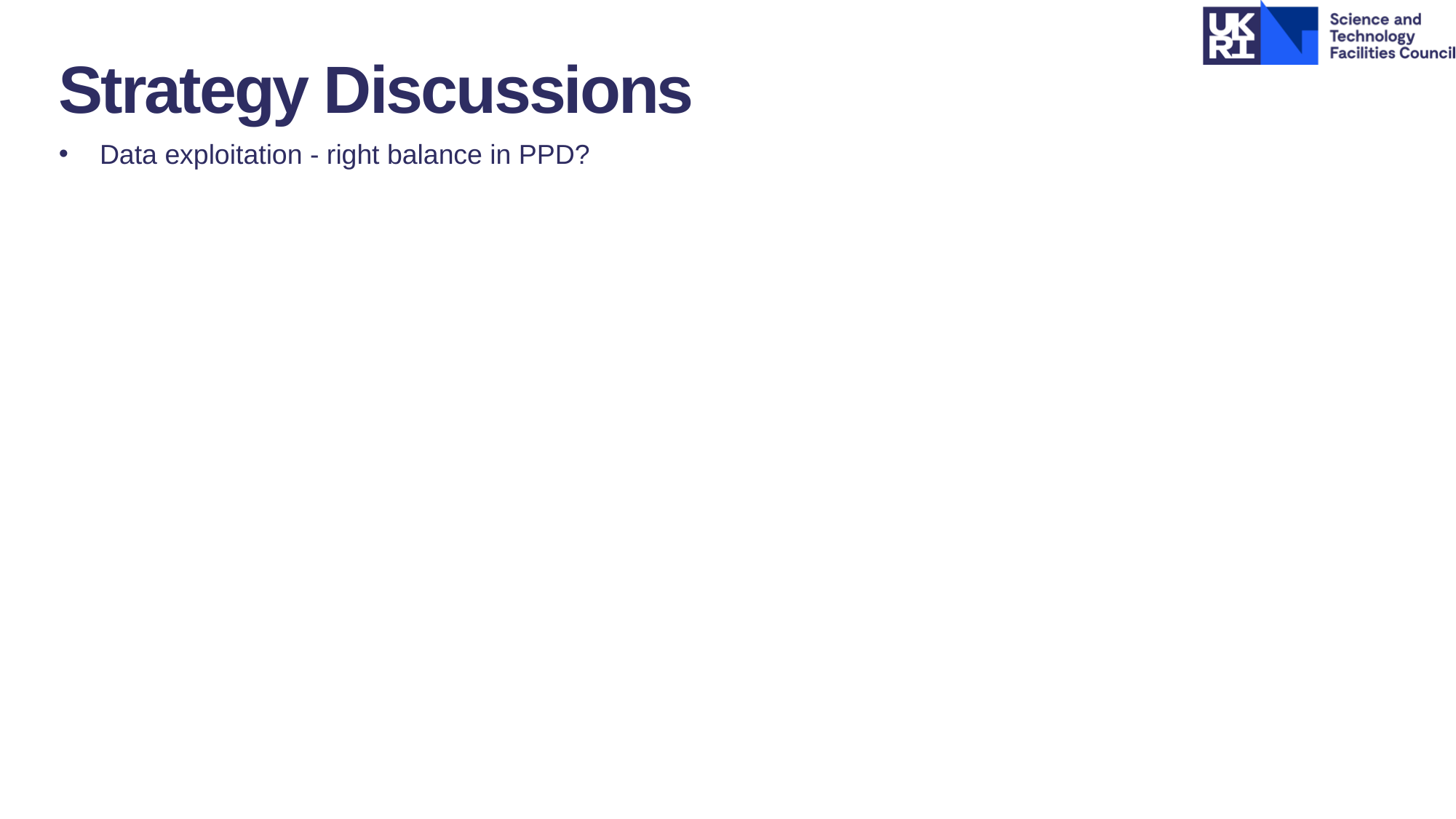

Strategy Discussions
Data exploitation - right balance in PPD?